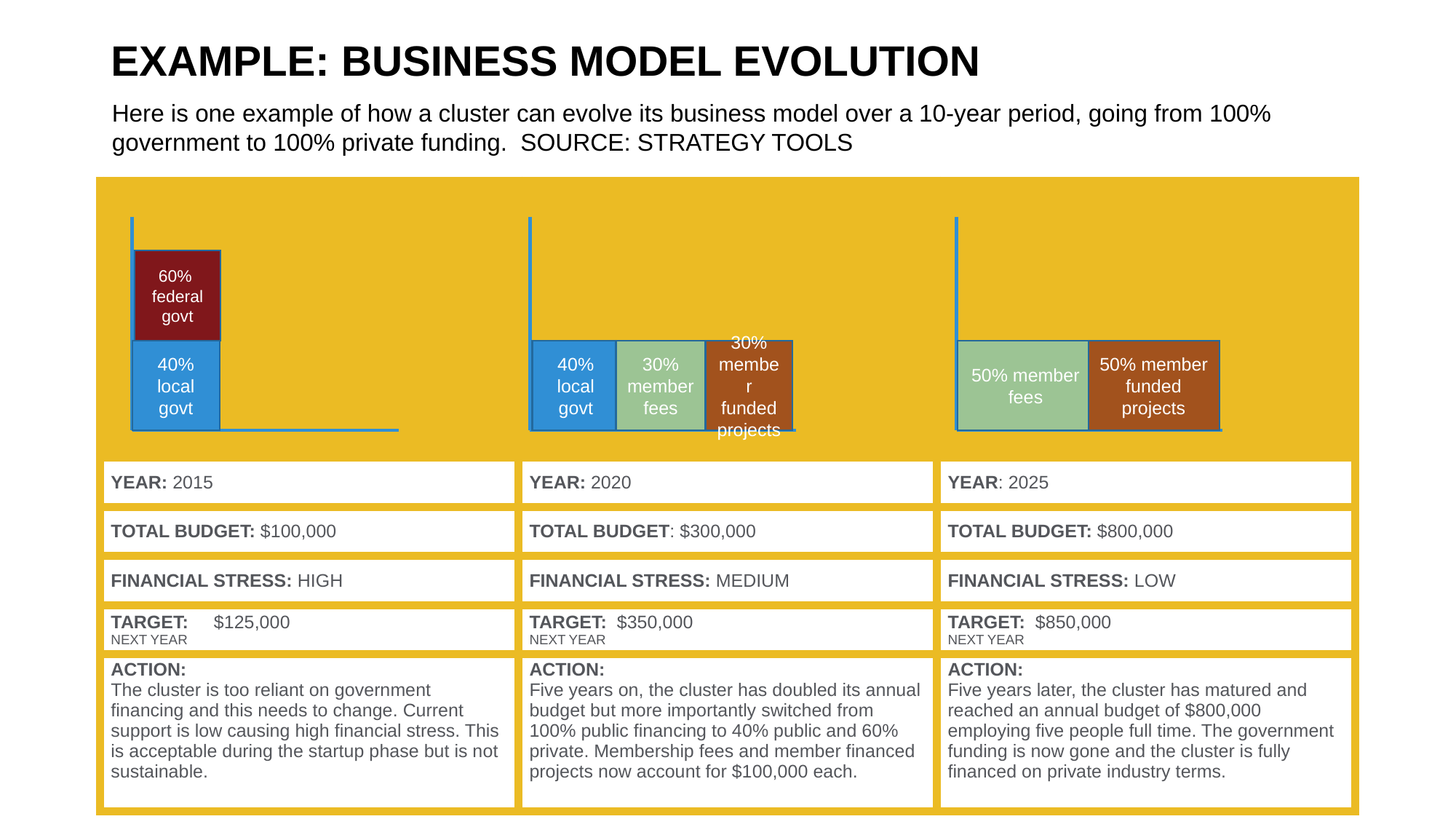

# EXAMPLE: BUSINESS MODEL EVOLUTION
Here is one example of how a cluster can evolve its business model over a 10-year period, going from 100% government to 100% private funding.  SOURCE: STRATEGY TOOLS
|  |  |  |
| --- | --- | --- |
| Year: 2015 | Year: 2020 | Year: 2025 |
| Total Budget: $100,000 | Total Budget: $300,000 | Total Budget: $800,000 |
| Financial Stress: HIGH | Financial Stress: MEDIUM | Financial Stress: LOW |
| Target: $125,000 Next Year | Target: $350,000 Next Year | Target: $850,000 Next Year |
| Action: The cluster is too reliant on government financing and this needs to change. Current support is low causing high financial stress. This is acceptable during the startup phase but is not sustainable. | Action: Five years on, the cluster has doubled its annual budget but more importantly switched from 100% public financing to 40% public and 60% private. Membership fees and member financed projects now account for $100,000 each. | Action: Five years later, the cluster has matured and reached an annual budget of $800,000 employing five people full time. The government funding is now gone and the cluster is fully financed on private industry terms. |
60%  federal govt
50% member funded projects
40% local govt
40% local govt
30% member fees
30% member funded projects
50% member fees